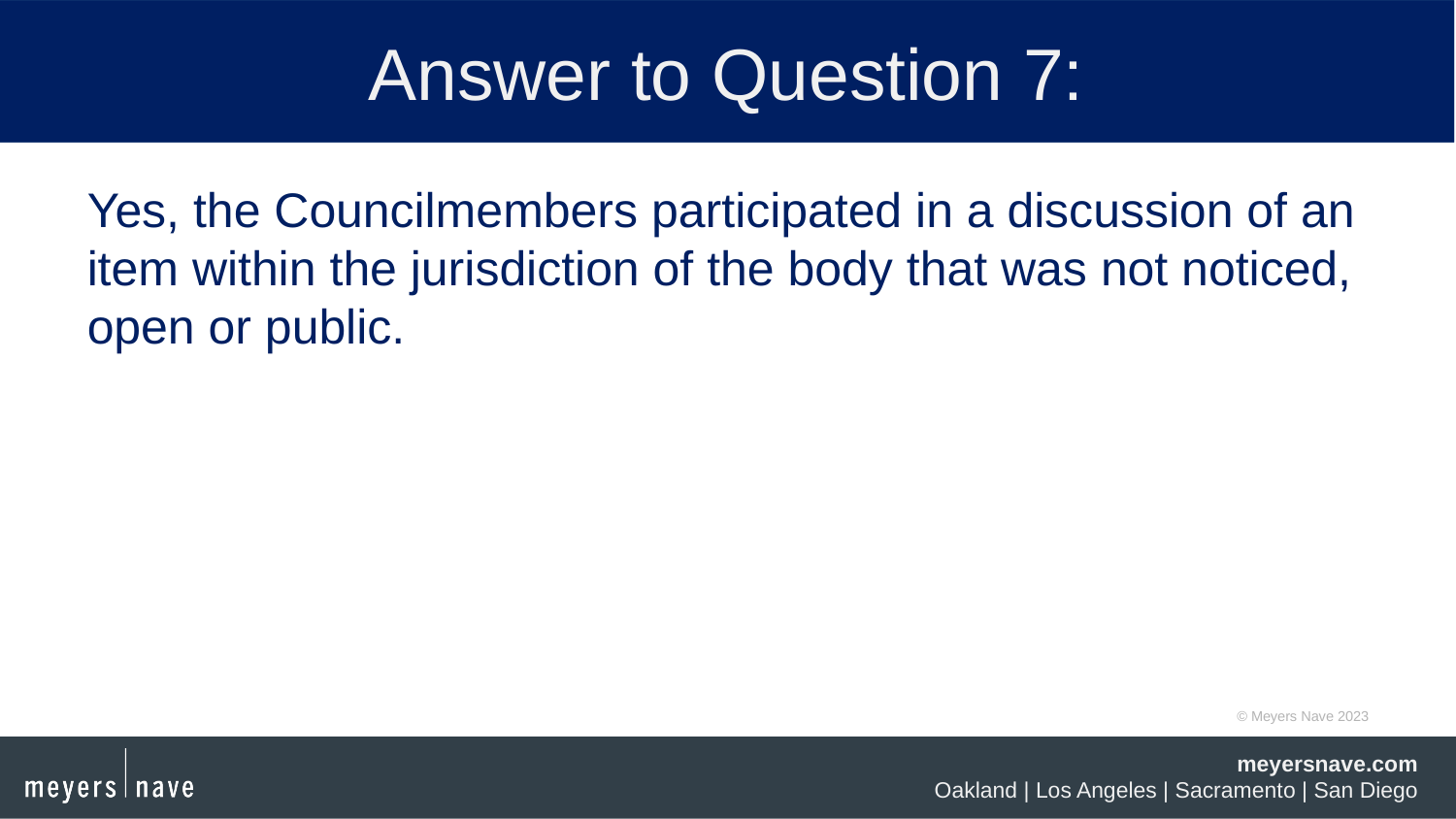

# Answer to Question 7:
Yes, the Councilmembers participated in a discussion of an item within the jurisdiction of the body that was not noticed, open or public.